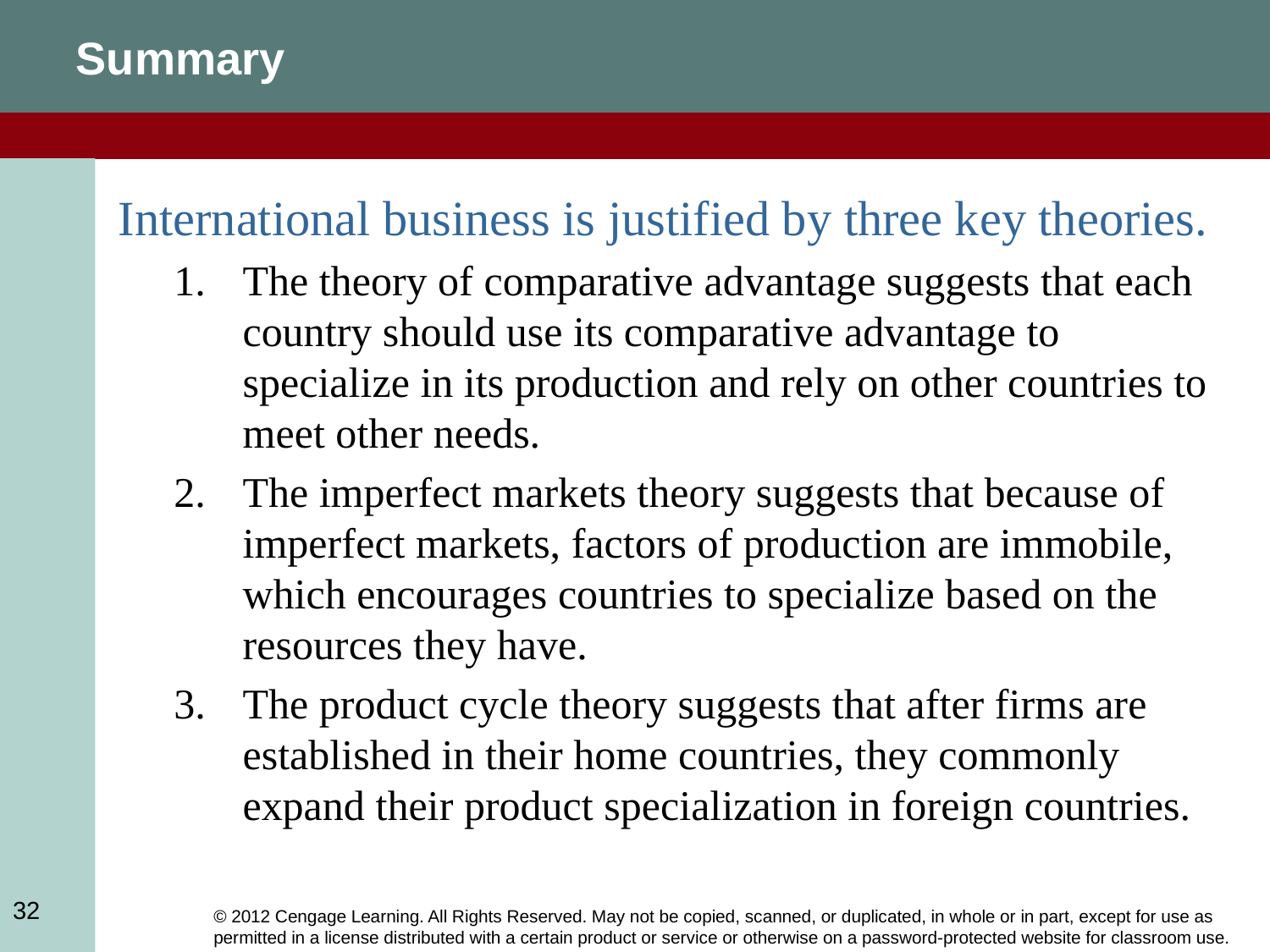

Summary
International business is justified by three key theories.
The theory of comparative advantage suggests that each country should use its comparative advantage to specialize in its production and rely on other countries to meet other needs.
The imperfect markets theory suggests that because of imperfect markets, factors of production are immobile, which encourages countries to specialize based on the resources they have.
The product cycle theory suggests that after firms are established in their home countries, they commonly expand their product specialization in foreign countries.
32